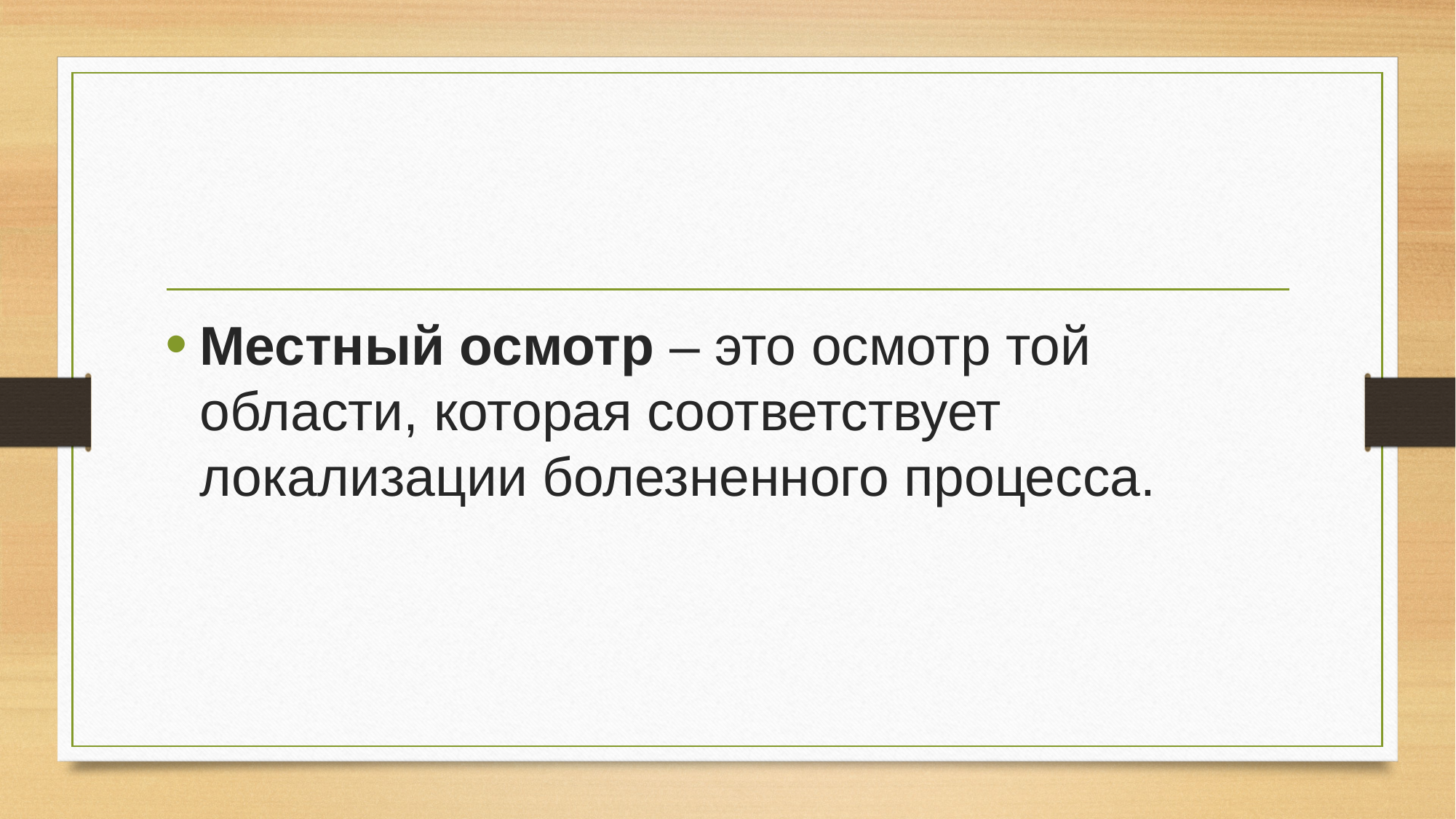

#
Местный осмотр – это осмотр той области, которая соответствует локализации болезненного процесса.